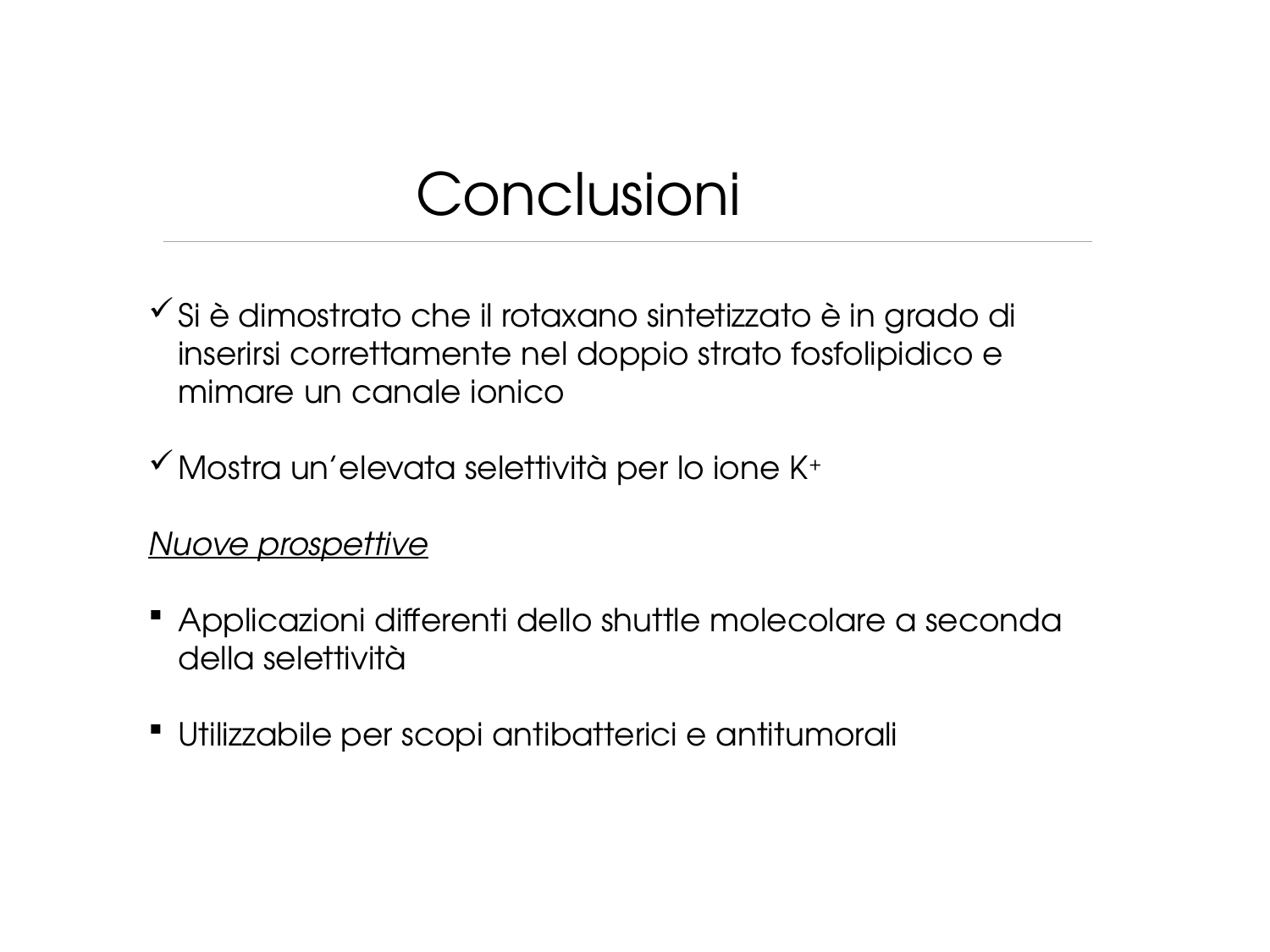

# Conclusioni
Si è dimostrato che il rotaxano sintetizzato è in grado di inserirsi correttamente nel doppio strato fosfolipidico e mimare un canale ionico

Mostra un’elevata selettività per lo ione K+

Nuove prospettive

Applicazioni differenti dello shuttle molecolare a seconda della selettività

Utilizzabile per scopi antibatterici e antitumorali